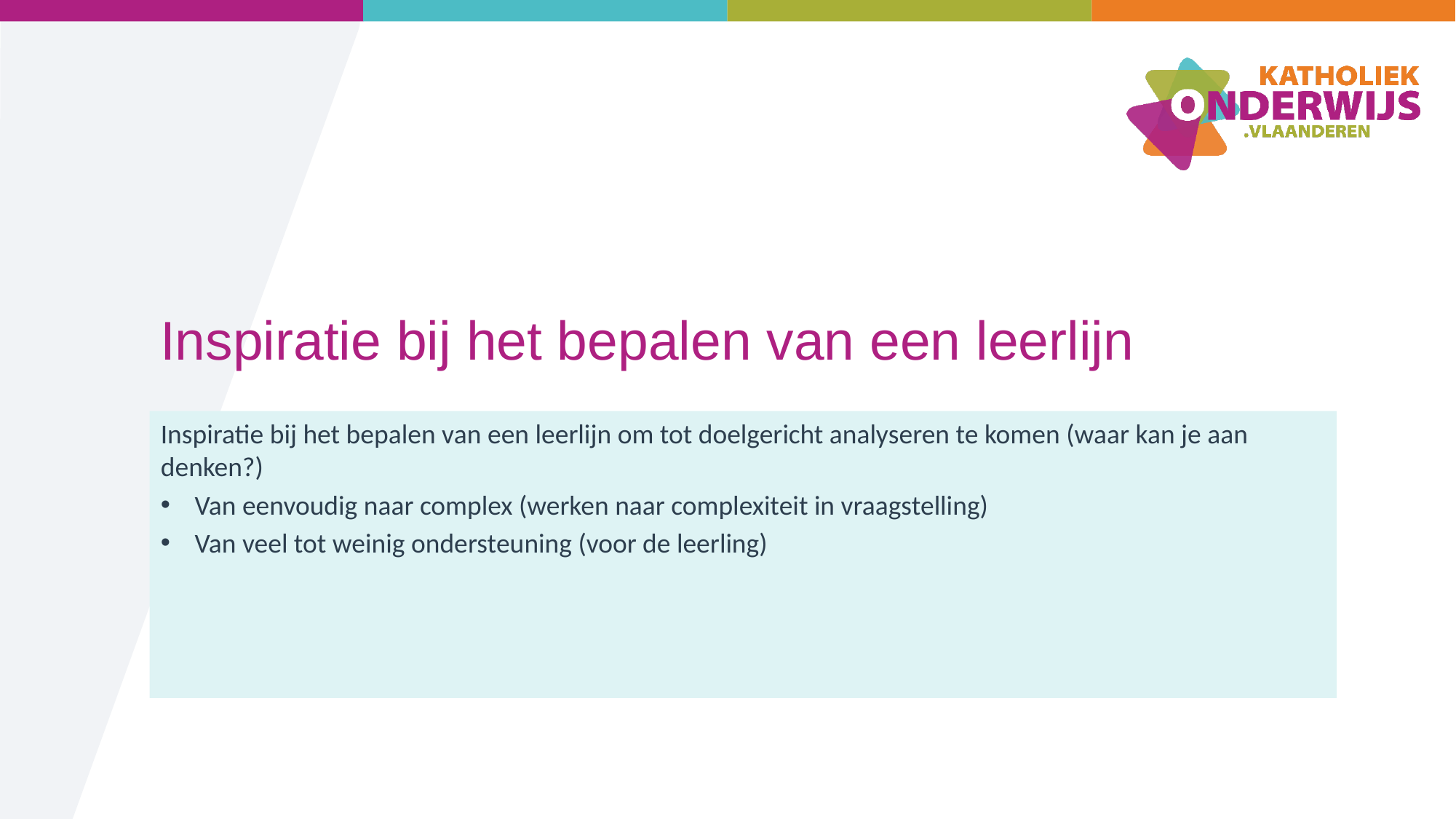

# Inspiratie bij het bepalen van een leerlijn
Inspiratie bij het bepalen van een leerlijn om tot doelgericht analyseren te komen (waar kan je aan denken?)
Van eenvoudig naar complex (werken naar complexiteit in vraagstelling)
Van veel tot weinig ondersteuning (voor de leerling)

29